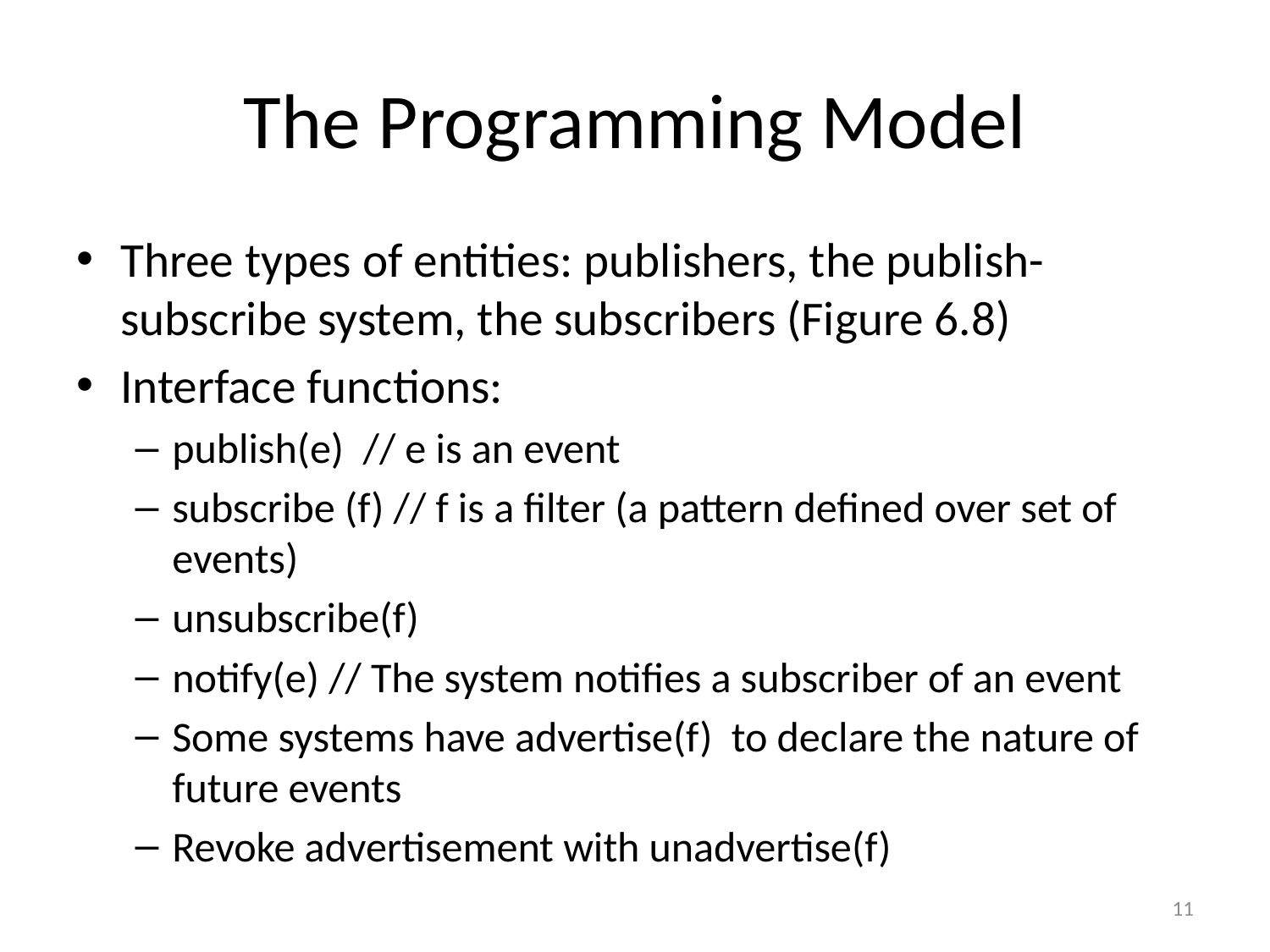

# The Programming Model
Three types of entities: publishers, the publish-subscribe system, the subscribers (Figure 6.8)
Interface functions:
publish(e)  // e is an event
subscribe (f) // f is a filter (a pattern defined over set of events)
unsubscribe(f)
notify(e) // The system notifies a subscriber of an event
Some systems have advertise(f)  to declare the nature of future events
Revoke advertisement with unadvertise(f)
11